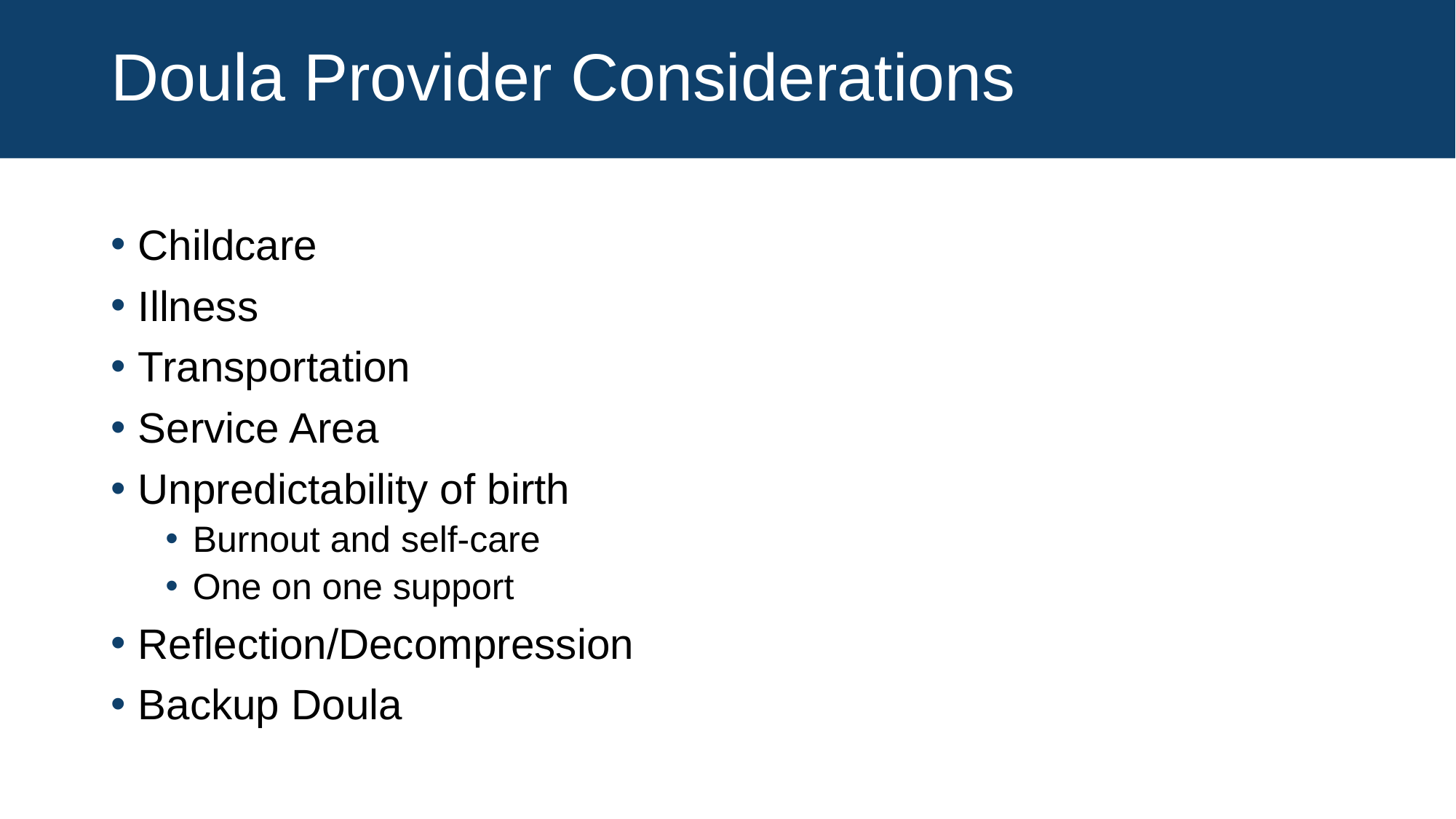

# Doula Provider Considerations
Childcare
Illness
Transportation
Service Area
Unpredictability of birth
Burnout and self-care
One on one support
Reflection/Decompression
Backup Doula